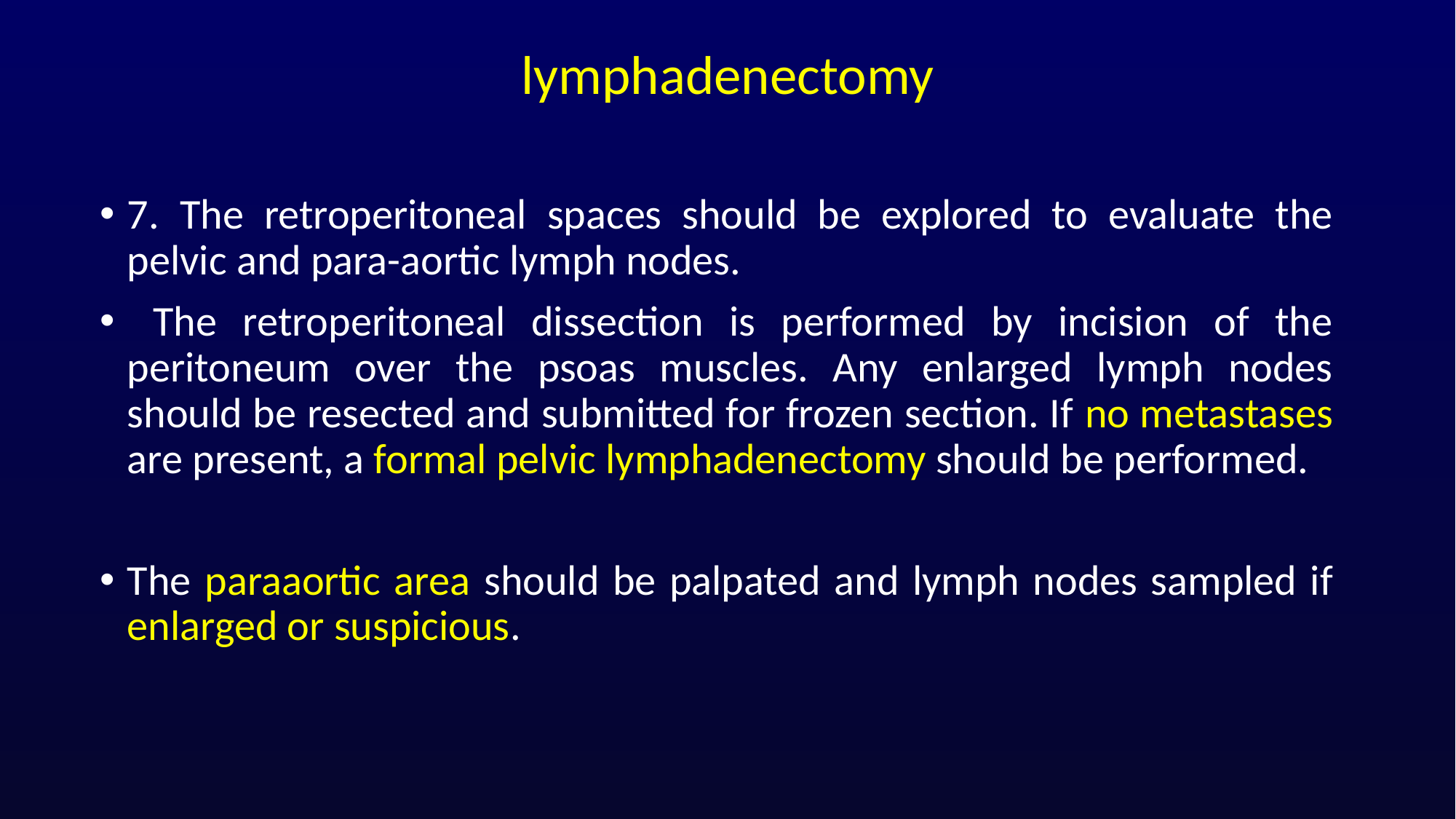

# lymphadenectomy
7. The retroperitoneal spaces should be explored to evaluate the pelvic and para-aortic lymph nodes.
 The retroperitoneal dissection is performed by incision of the peritoneum over the psoas muscles. Any enlarged lymph nodes should be resected and submitted for frozen section. If no metastases are present, a formal pelvic lymphadenectomy should be performed.

The paraaortic area should be palpated and lymph nodes sampled if enlarged or suspicious.